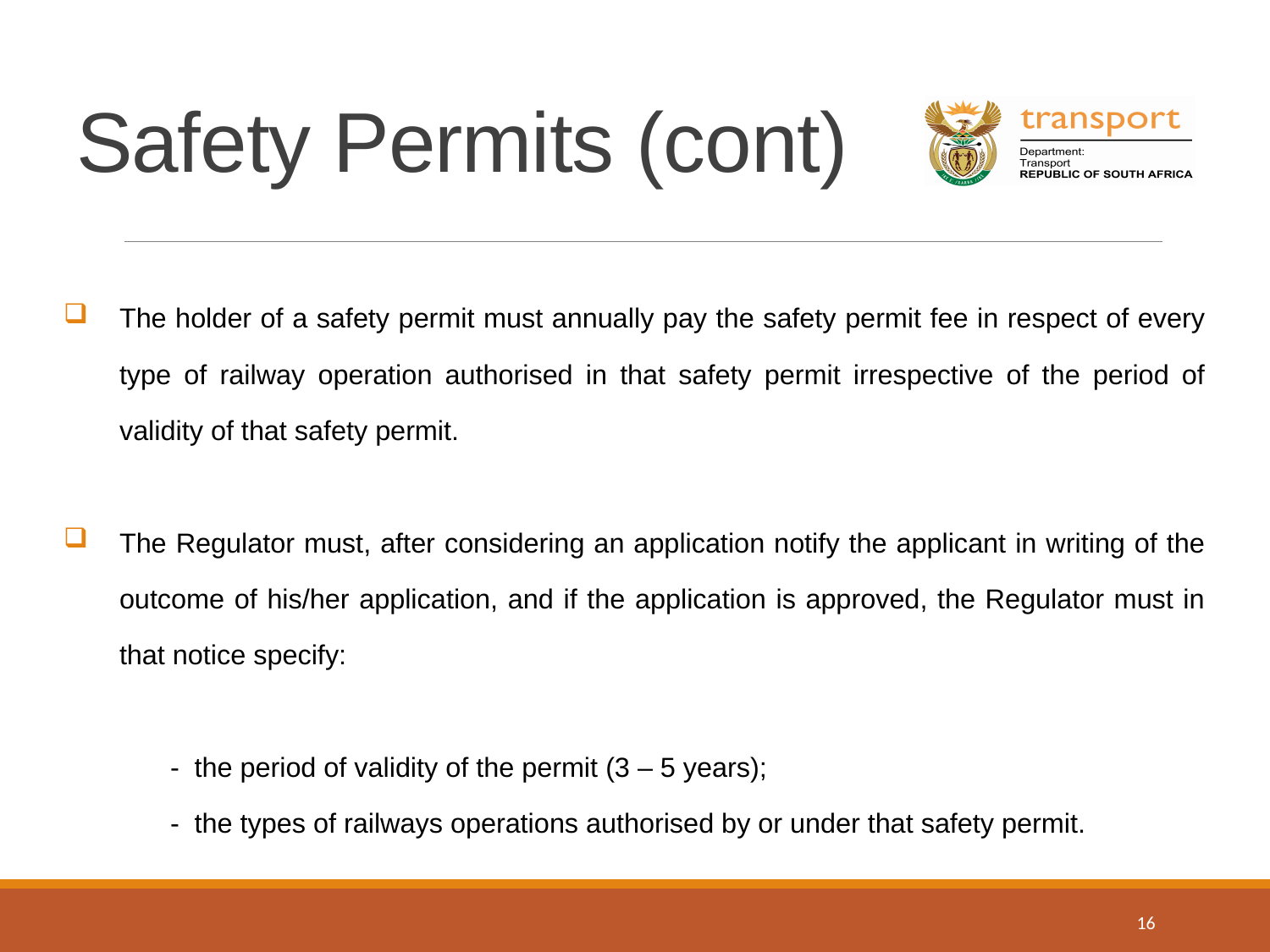

# Safety Permits (cont)

The holder of a safety permit must annually pay the safety permit fee in respect of every type of railway operation authorised in that safety permit irrespective of the period of validity of that safety permit.

The Regulator must, after considering an application notify the applicant in writing of the outcome of his/her application, and if the application is approved, the Regulator must in that notice specify:

              -  the period of validity of the permit (3 – 5 years);
              -  the types of railways operations authorised by or under that safety permit.

16